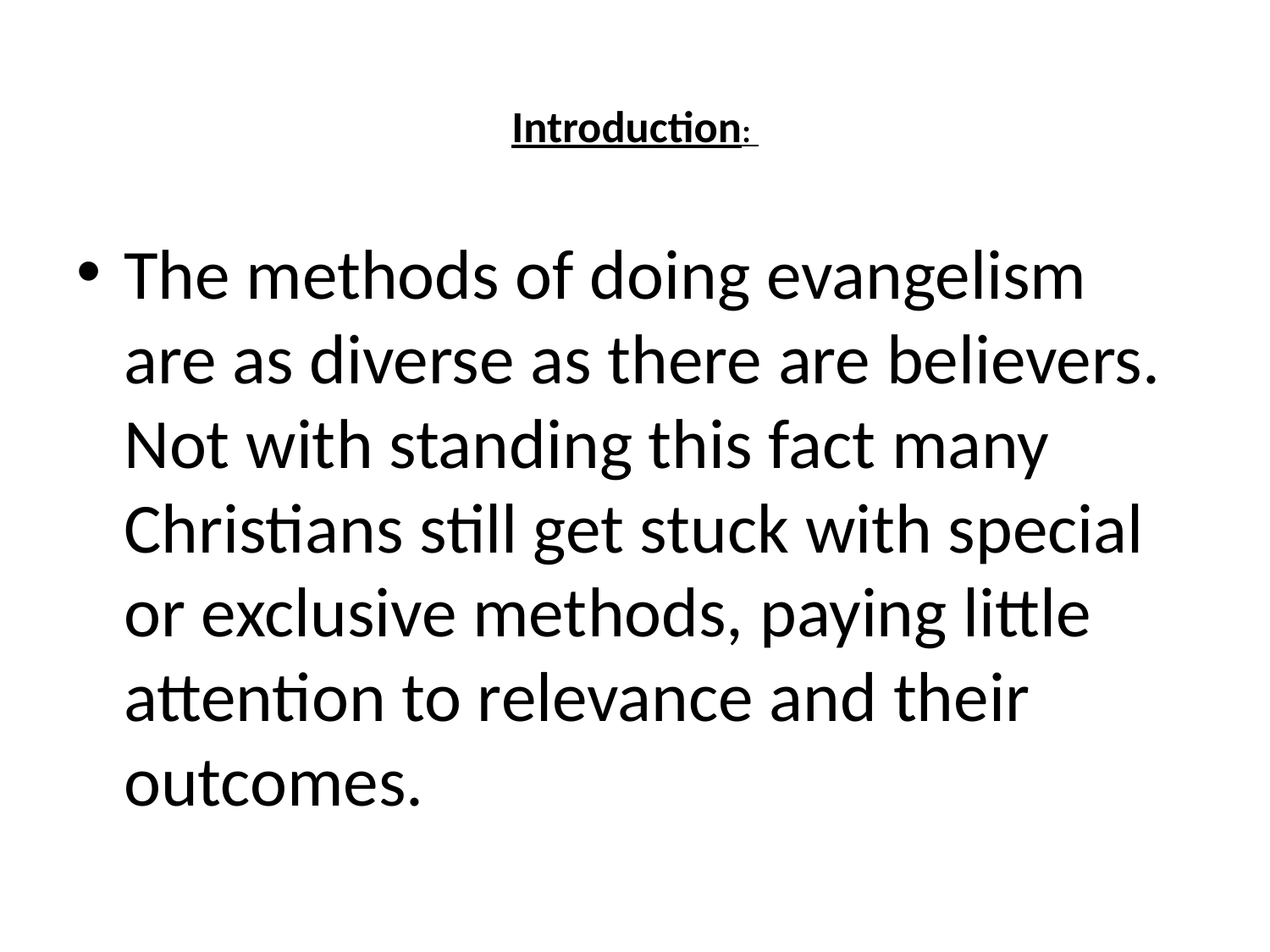

# Introduction:
The methods of doing evangelism are as diverse as there are believers. Not with standing this fact many Christians still get stuck with special or exclusive methods, paying little attention to relevance and their outcomes.